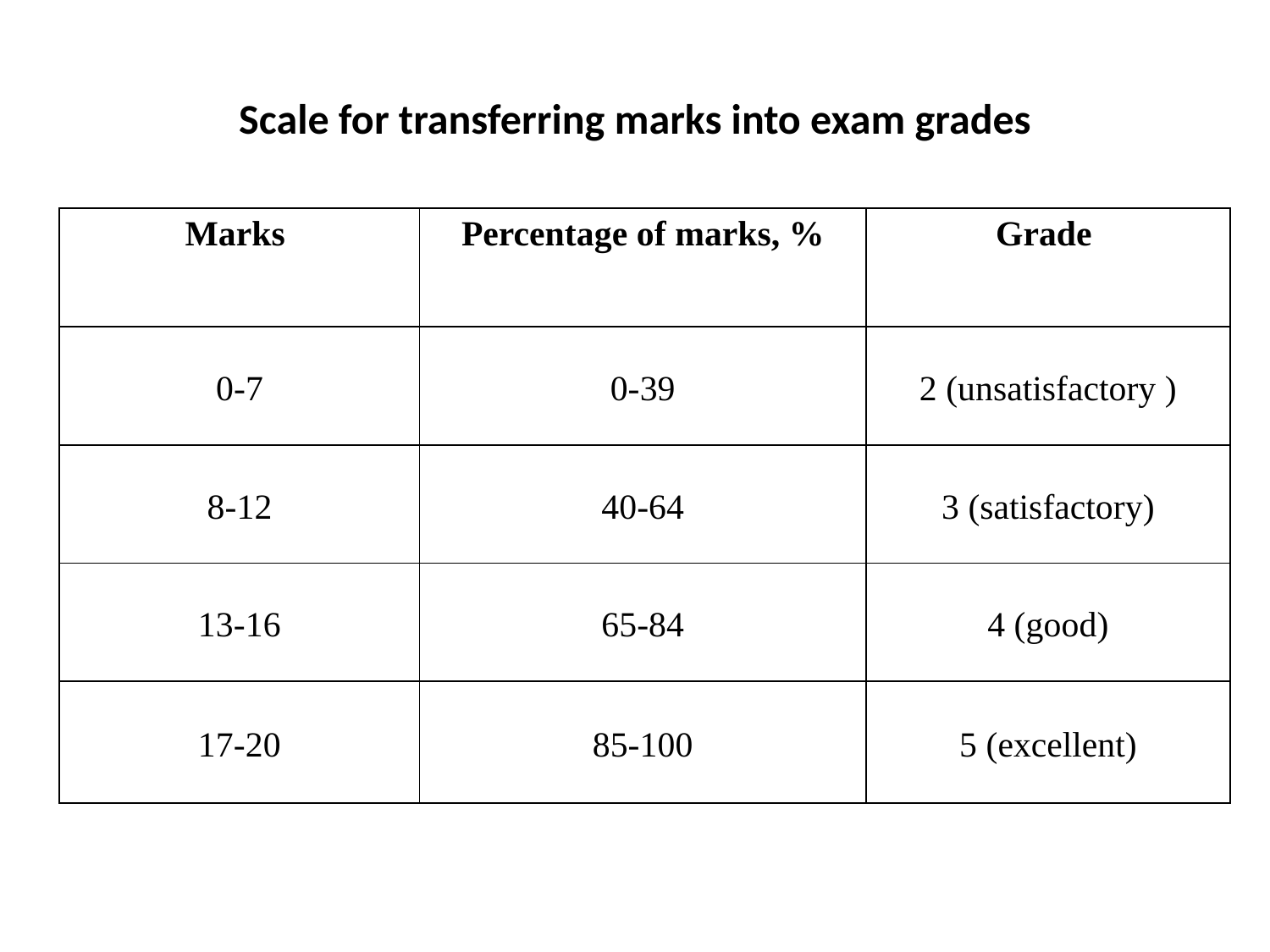

# Scale for transferring marks into exam grades
| Marks | Percentage of marks, % | Grade |
| --- | --- | --- |
| 0-7 | 0-39 | 2 (unsatisfactory ) |
| 8-12 | 40-64 | 3 (satisfactory) |
| 13-16 | 65-84 | 4 (good) |
| 17-20 | 85-100 | 5 (excellent) |